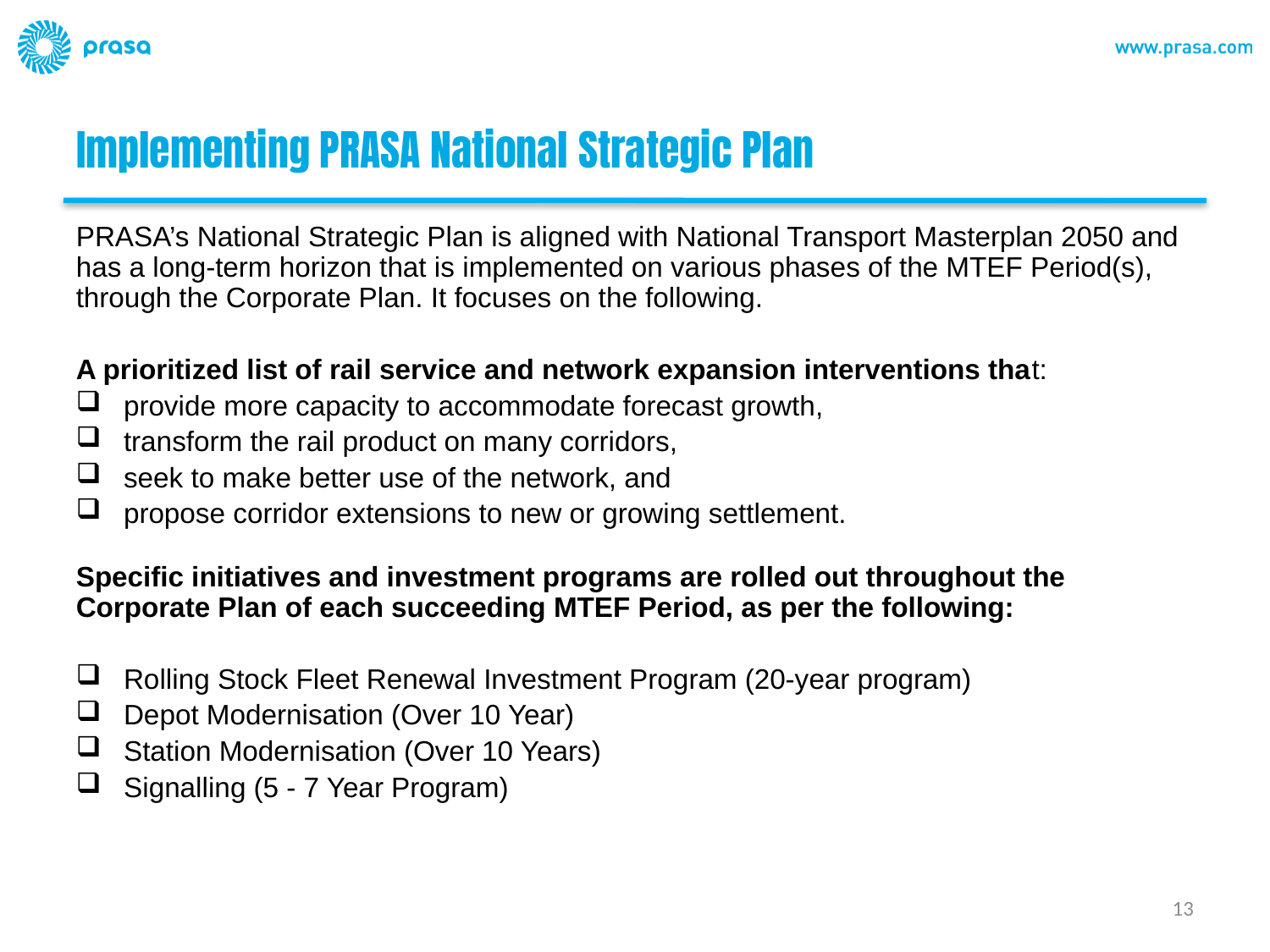

# Implementing PRASA National Strategic Plan
PRASA’s National Strategic Plan is aligned with National Transport Masterplan 2050 and has a long-term horizon that is implemented on various phases of the MTEF Period(s), through the Corporate Plan. It focuses on the following.

A prioritized list of rail service and network expansion interventions that:
provide more capacity to accommodate forecast growth,
transform the rail product on many corridors,
seek to make better use of the network, and
propose corridor extensions to new or growing settlement.

Specific initiatives and investment programs are rolled out throughout the Corporate Plan of each succeeding MTEF Period, as per the following:

Rolling Stock Fleet Renewal Investment Program (20-year program)
Depot Modernisation (Over 10 Year)
Station Modernisation (Over 10 Years)
Signalling (5 - 7 Year Program)
13